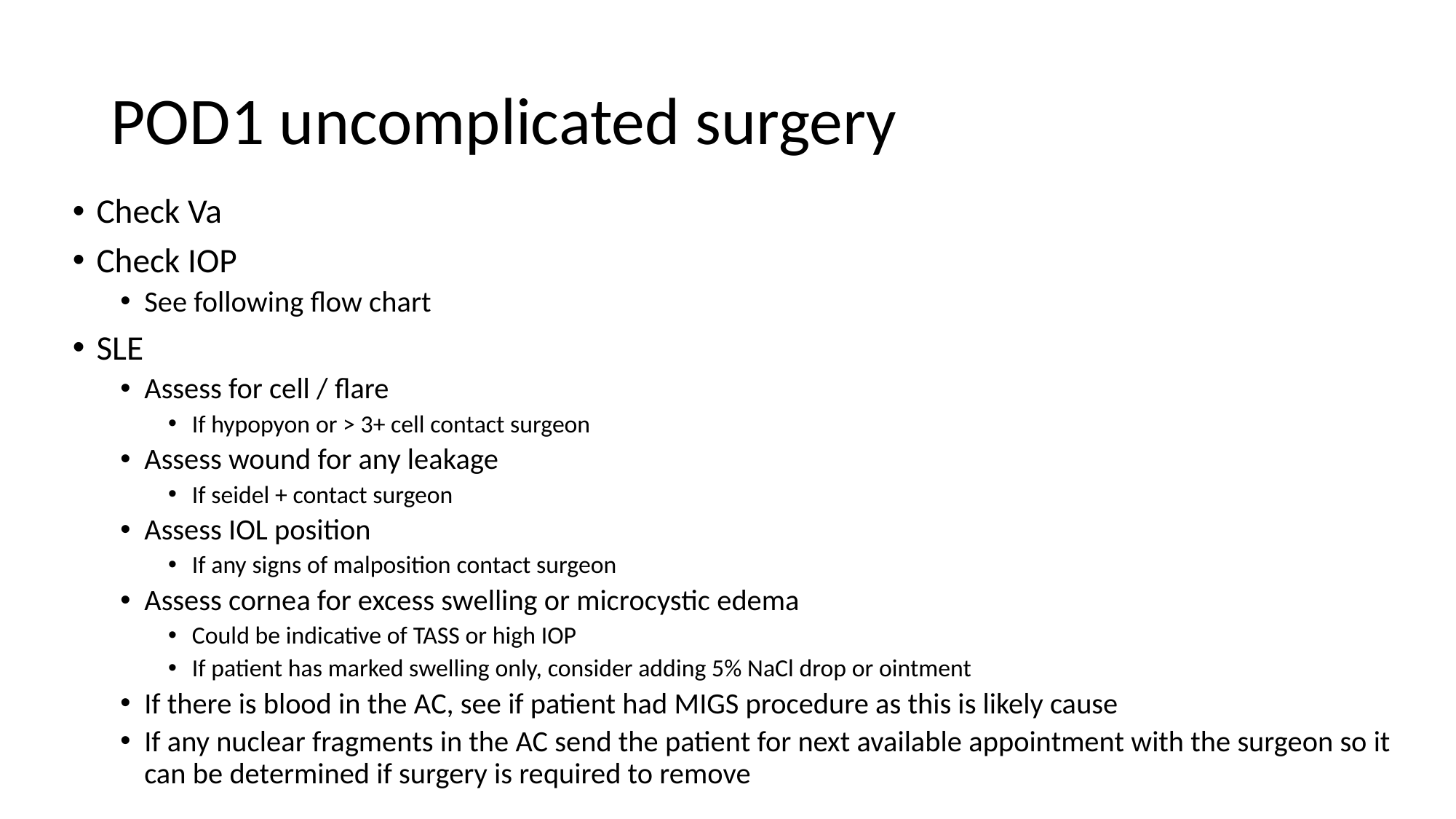

# POD1 uncomplicated surgery
Check Va
Check IOP
See following flow chart
SLE
Assess for cell / flare
If hypopyon or > 3+ cell contact surgeon
Assess wound for any leakage
If seidel + contact surgeon
Assess IOL position
If any signs of malposition contact surgeon
Assess cornea for excess swelling or microcystic edema
Could be indicative of TASS or high IOP
If patient has marked swelling only, consider adding 5% NaCl drop or ointment
If there is blood in the AC, see if patient had MIGS procedure as this is likely cause
If any nuclear fragments in the AC send the patient for next available appointment with the surgeon so it can be determined if surgery is required to remove